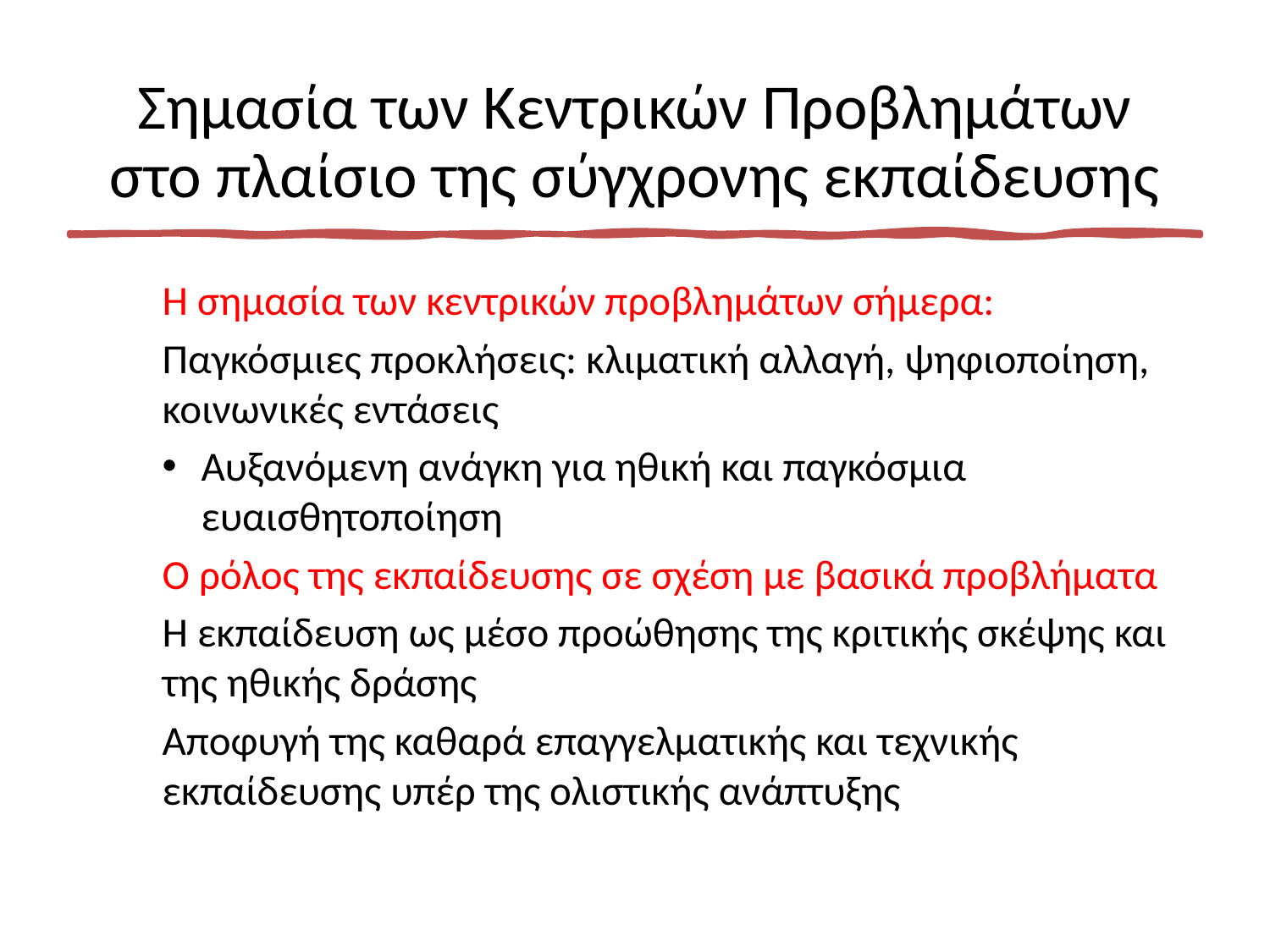

# Σημασία των Κεντρικών Προβλημάτων στο πλαίσιο της σύγχρονης εκπαίδευσης

Η σημασία των κεντρικών προβλημάτων σήμερα:
Παγκόσμιες προκλήσεις: κλιματική αλλαγή, ψηφιοποίηση, κοινωνικές εντάσεις
Αυξανόμενη ανάγκη για ηθική και παγκόσμια ευαισθητοποίηση
Ο ρόλος της εκπαίδευσης σε σχέση με βασικά προβλήματα
Η εκπαίδευση ως μέσο προώθησης της κριτικής σκέψης και της ηθικής δράσης
Αποφυγή της καθαρά επαγγελματικής και τεχνικής εκπαίδευσης υπέρ της ολιστικής ανάπτυξης